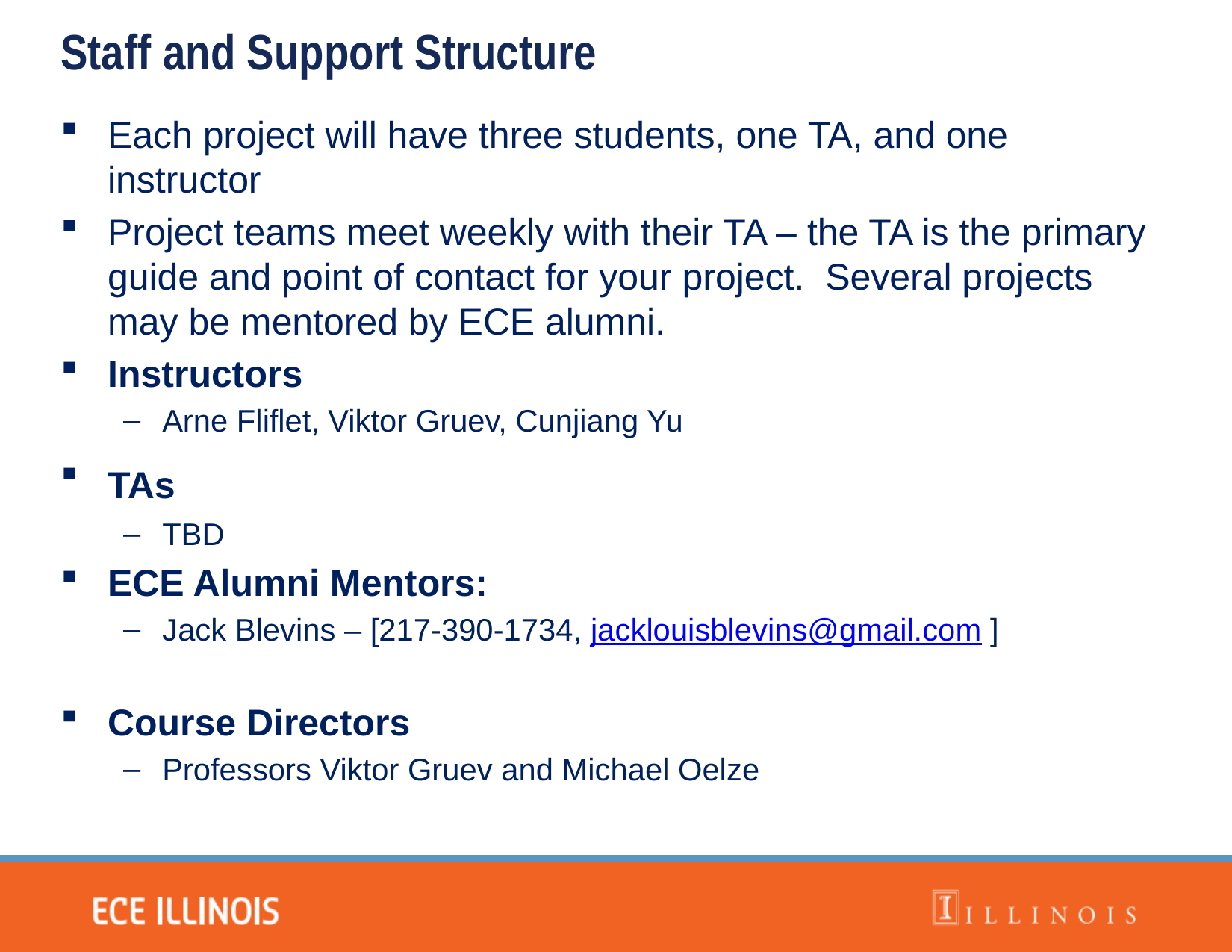

Staff and Support Structure
Each project will have three students, one TA, and one instructor
Project teams meet weekly with their TA – the TA is the primary guide and point of contact for your project.  Several projects may be mentored by ECE alumni.
Instructors
Arne Fliflet, Viktor Gruev, Cunjiang Yu
TAs
TBD
ECE Alumni Mentors:
Jack Blevins – [217-390-1734, jacklouisblevins@gmail.com ]

Course Directors
Professors Viktor Gruev and Michael Oelze